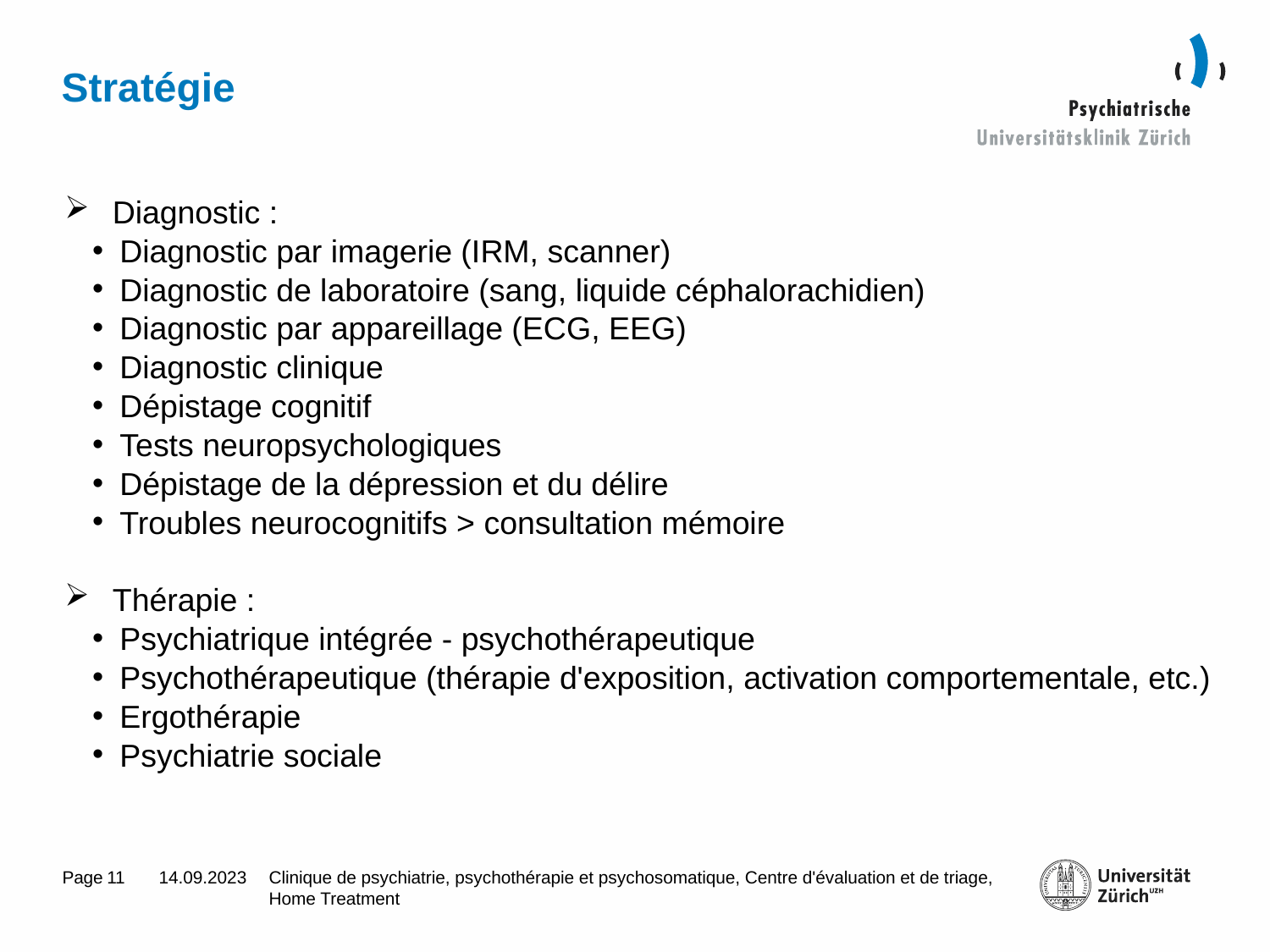

# Stratégie
Diagnostic :
Diagnostic par imagerie (IRM, scanner)
Diagnostic de laboratoire (sang, liquide céphalorachidien)
Diagnostic par appareillage (ECG, EEG)
Diagnostic clinique
Dépistage cognitif
Tests neuropsychologiques
Dépistage de la dépression et du délire
Troubles neurocognitifs > consultation mémoire

Thérapie :
Psychiatrique intégrée - psychothérapeutique
Psychothérapeutique (thérapie d'exposition, activation comportementale, etc.)
Ergothérapie
Psychiatrie sociale

11